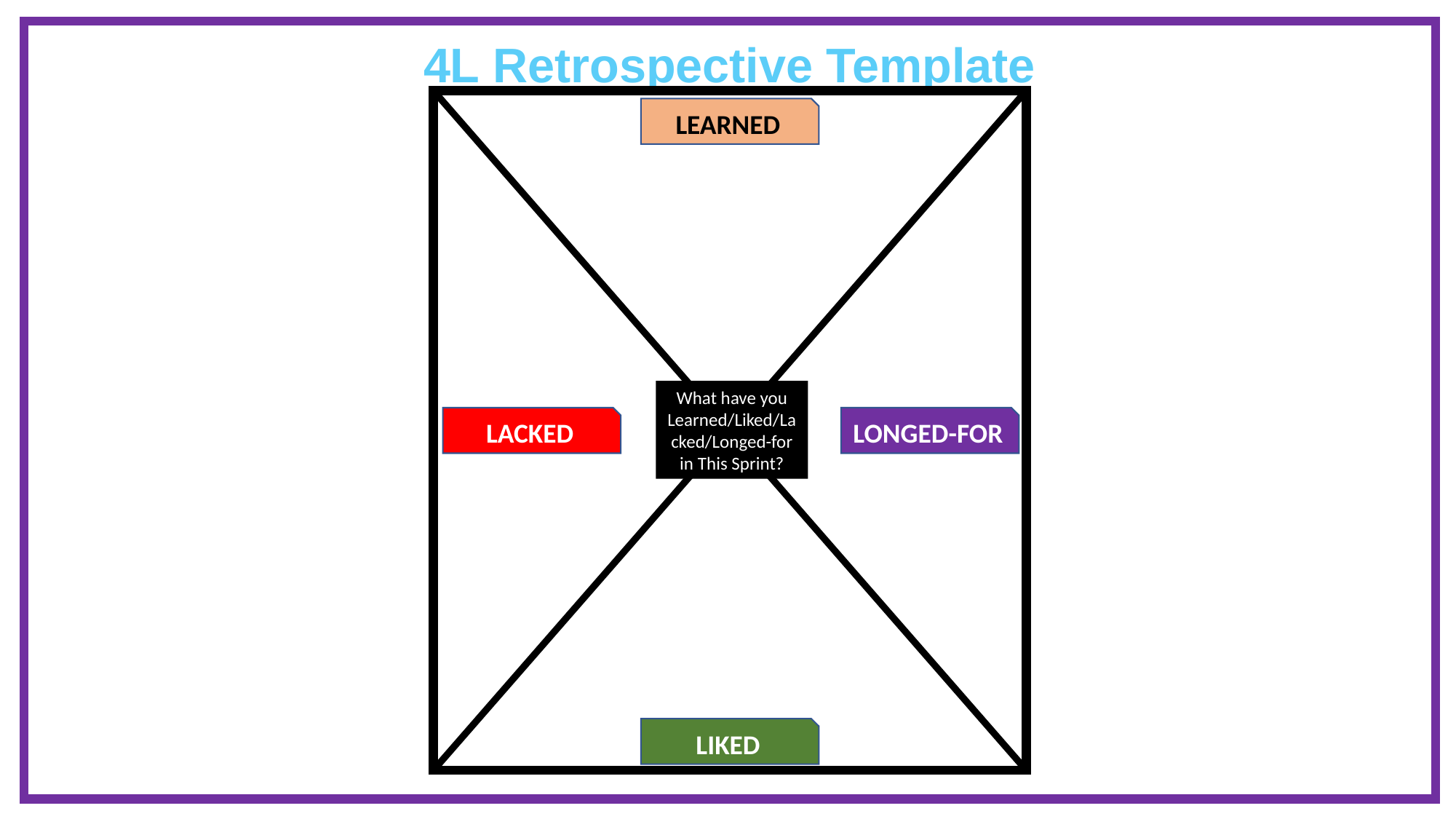

4L Retrospective Template

LEARNED
What have you Learned/Liked/Lacked/Longed-for in This Sprint?
LACKED
LONGED-FOR
LIKED